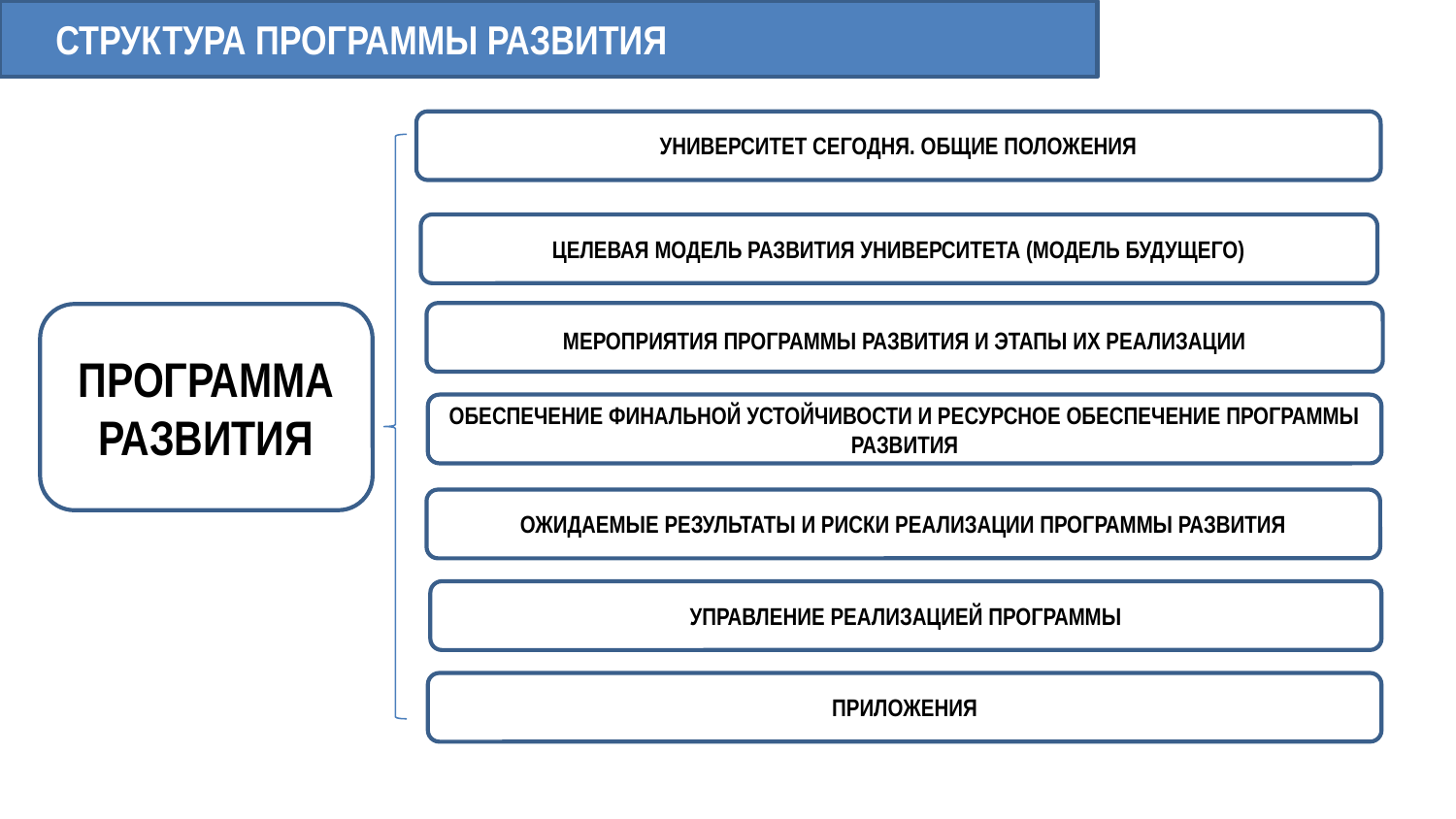

СТРУКТУРА ПРОГРАММЫ РАЗВИТИЯ
УНИВЕРСИТЕТ СЕГОДНЯ. ОБЩИЕ ПОЛОЖЕНИЯ

ЦЕЛЕВАЯ МОДЕЛЬ РАЗВИТИЯ УНИВЕРСИТЕТА (МОДЕЛЬ БУДУЩЕГО)
МЕРОПРИЯТИЯ ПРОГРАММЫ РАЗВИТИЯ И ЭТАПЫ ИХ РЕАЛИЗАЦИИ

ПРОГРАММА
РАЗВИТИЯ

ОБЕСПЕЧЕНИЕ ФИНАЛЬНОЙ УСТОЙЧИВОСТИ И РЕСУРСНОЕ ОБЕСПЕЧЕНИЕ ПРОГРАММЫ РАЗВИТИЯ
ОЖИДАЕМЫЕ РЕЗУЛЬТАТЫ И РИСКИ РЕАЛИЗАЦИИ ПРОГРАММЫ РАЗВИТИЯ
УПРАВЛЕНИЕ РЕАЛИЗАЦИЕЙ ПРОГРАММЫ
ПРИЛОЖЕНИЯ